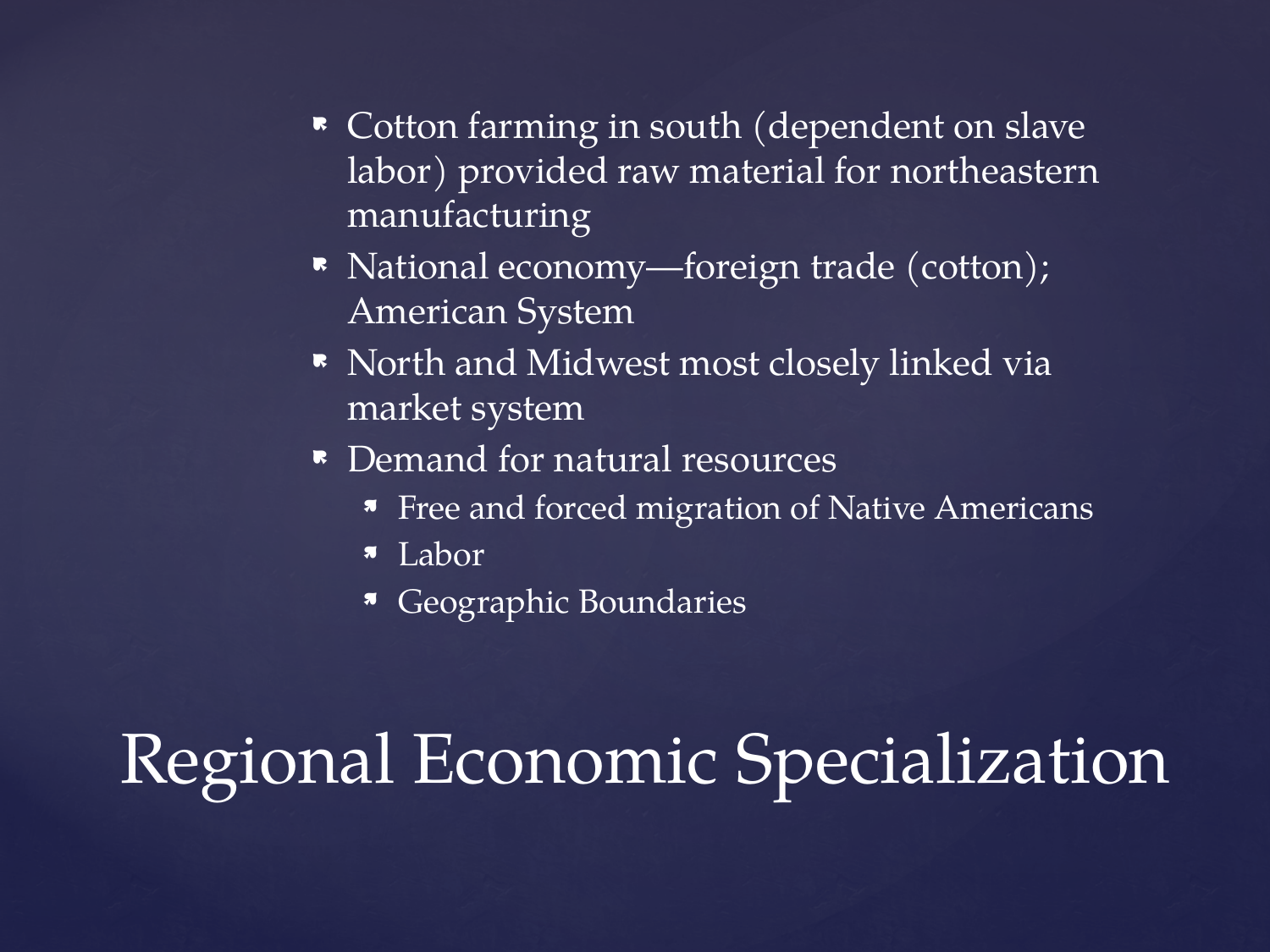

Cotton farming in south (dependent on slave labor) provided raw material for northeastern manufacturing
National economy—foreign trade (cotton); American System
North and Midwest most closely linked via market system
Demand for natural resources
Free and forced migration of Native Americans
Labor
Geographic Boundaries

# Regional Economic Specialization